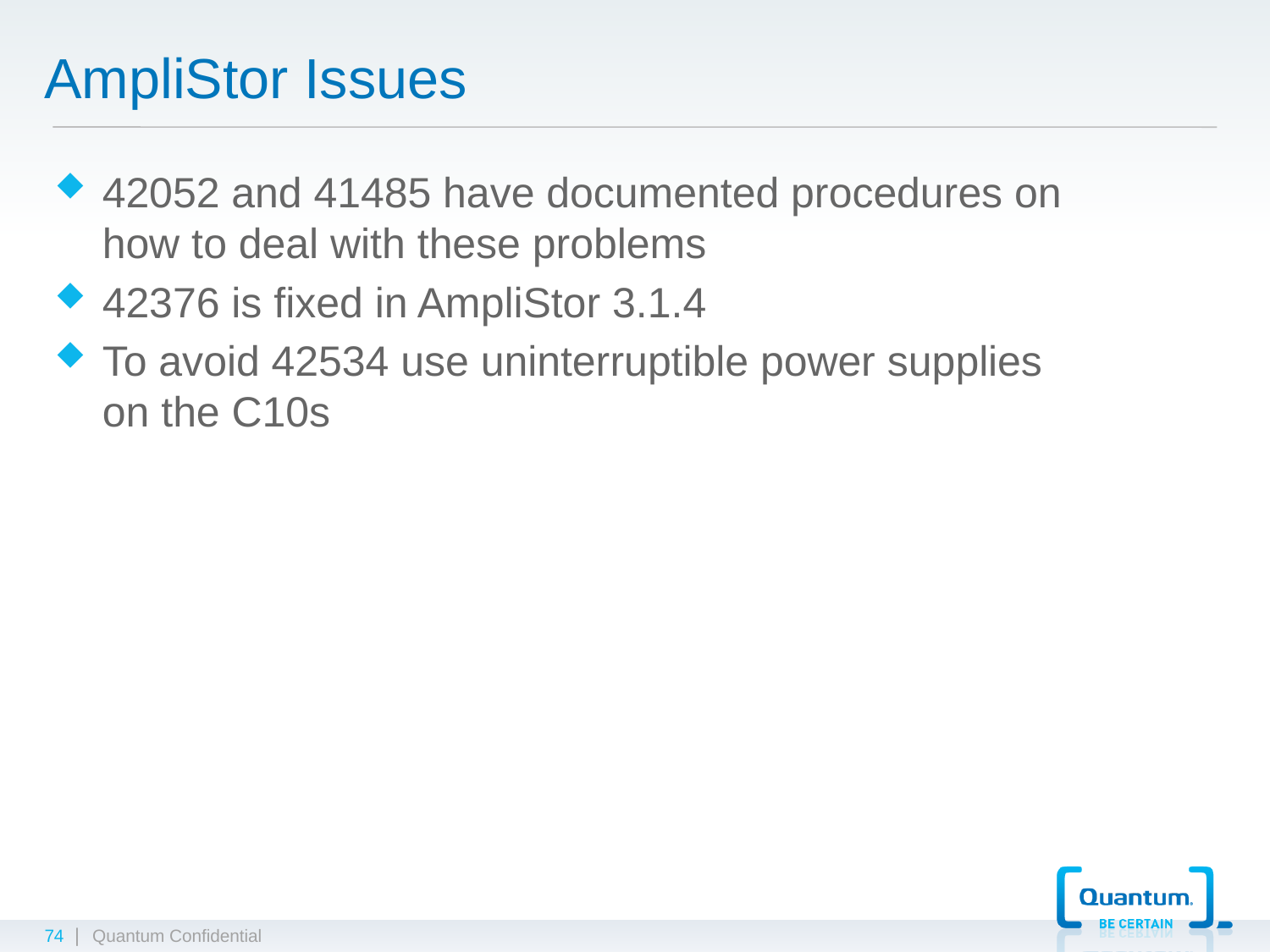

# AmpliStor Issues
42052 and 41485 have documented procedures on how to deal with these problems
42376 is fixed in AmpliStor 3.1.4
To avoid 42534 use uninterruptible power supplies on the C10s

74